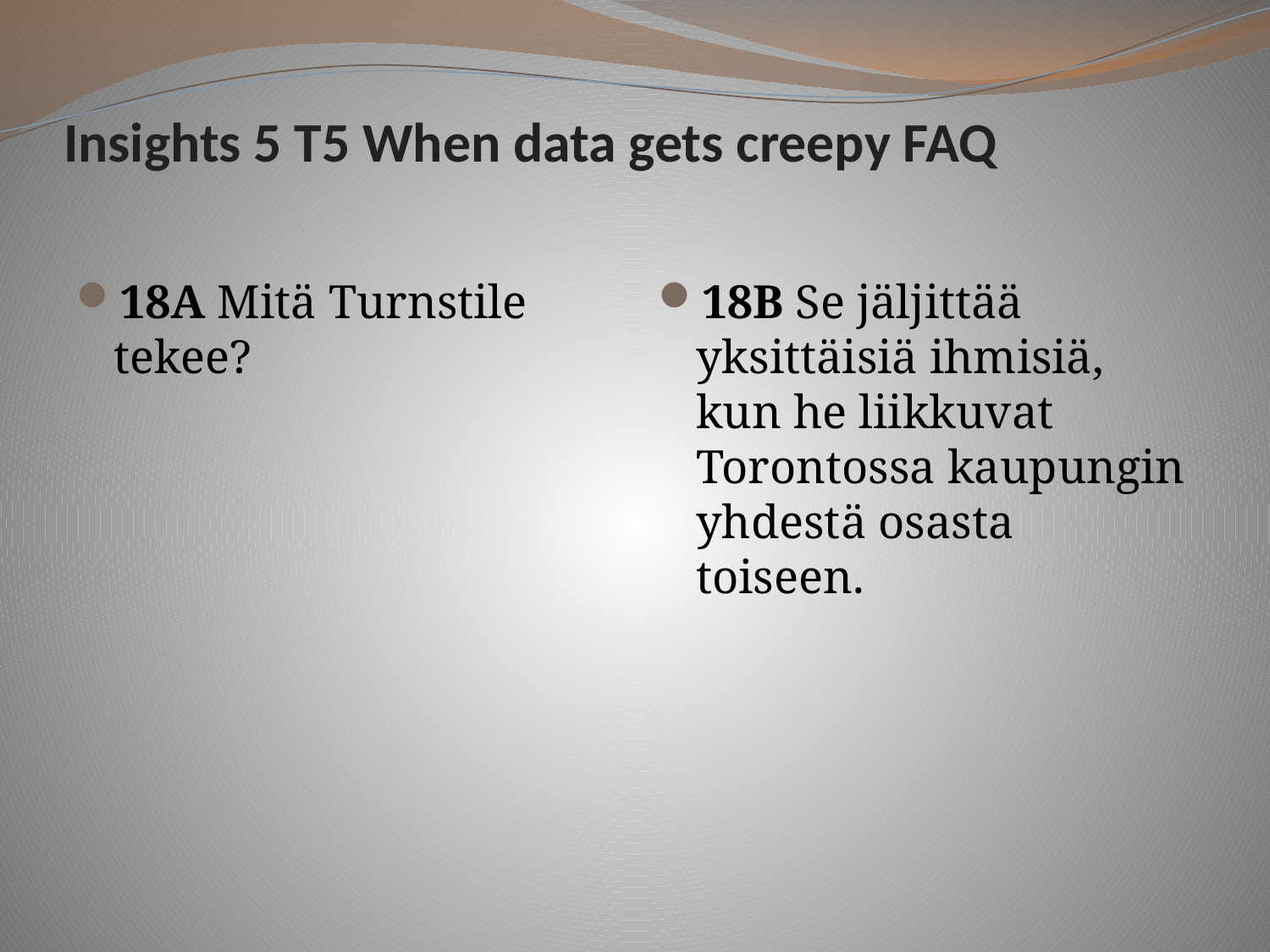

# Insights 5 T5 When data gets creepy FAQ
18A Mitä Turnstile tekee?
18B Se jäljittää yksittäisiä ihmisiä, kun he liikkuvat Torontossa kaupungin yhdestä osasta toiseen.